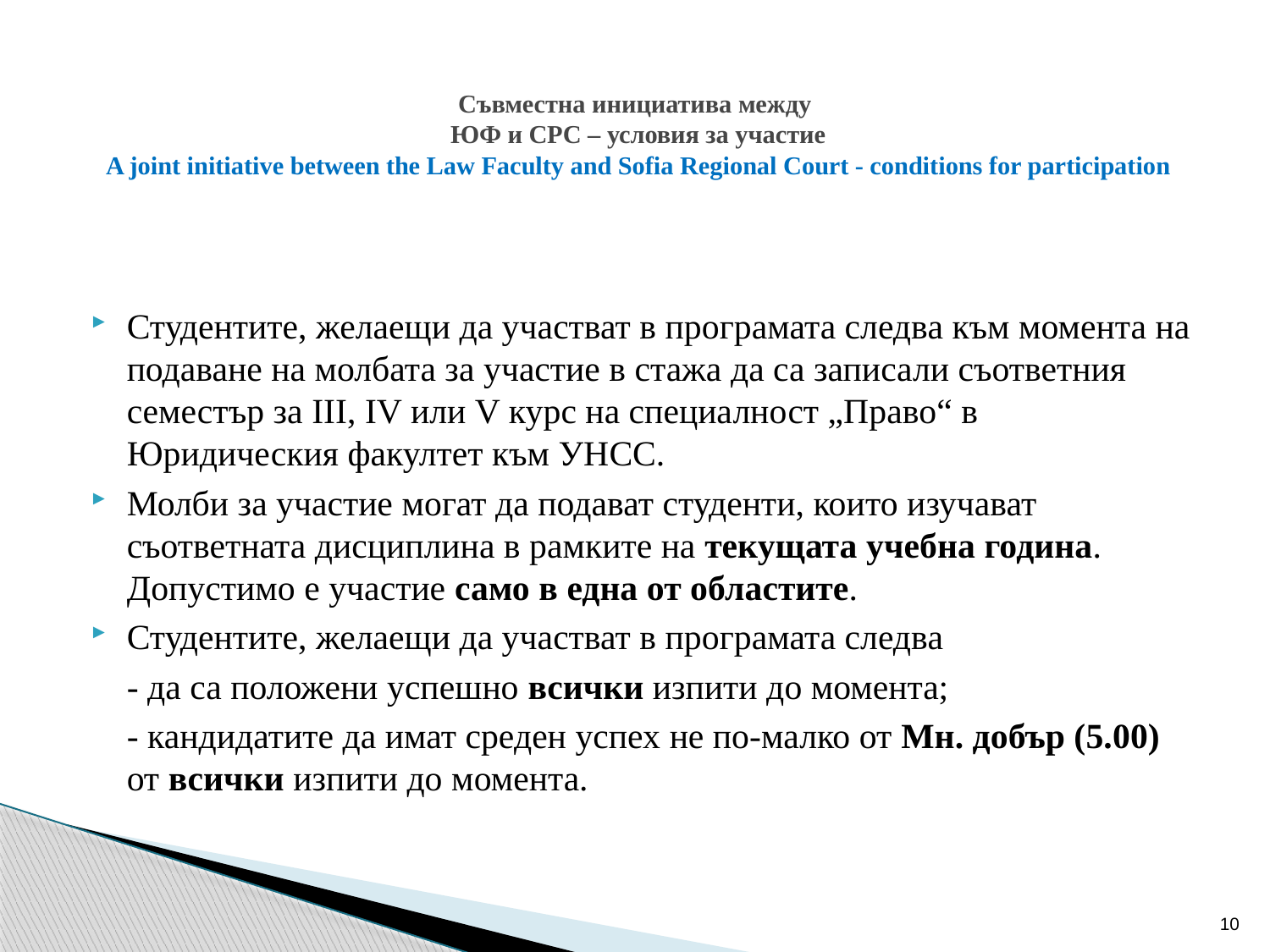

# Съвместна инициатива между ЮФ и СРС – условия за участие A joint initiative between the Law Faculty and Sofia Regional Court - conditions for participation
Студентите, желаещи да участват в програмата следва към момента на подаване на молбата за участие в стажа да са записали съответния семестър за III, IV или V курс на специалност „Право“ в Юридическия факултет към УНСС.
Молби за участие могат да подават студенти, които изучават съответната дисциплина в рамките на текущата учебна година. Допустимо е участие само в една от областите.
Студентите, желаещи да участват в програмата следва
	- да са положени успешно всички изпити до момента;
	- кандидатите да имат среден успех не по-малко от Мн. добър (5.00) от всички изпити до момента.
10